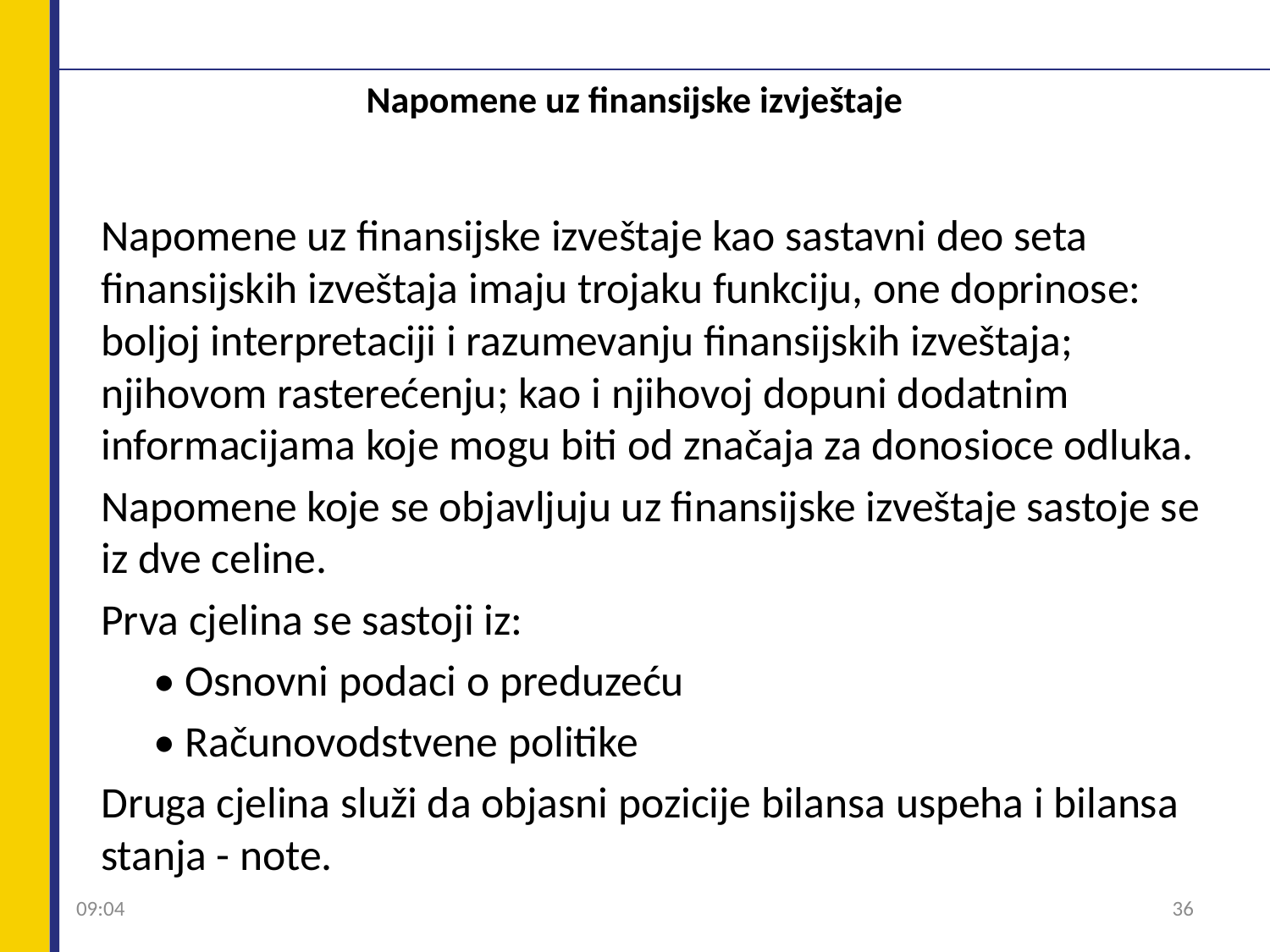

# Napomene uz finansijske izvještaje
Napomene uz finansijske izveštaje kao sastavni deo seta finansijskih izveštaja imaju trojaku funkciju, one doprinose: boljoj interpretaciji i razumevanju finansijskih izveštaja; njihovom rasterećenju; kao i njihovoj dopuni dodatnim informacijama koje mogu biti od značaja za donosioce odluka.
Napomene koje se objavlјuju uz finansijske izveštaje sastoje se iz dve celine.
Prva cjelina se sastoji iz:
• Osnovni podaci o preduzeću
• Računovodstvene politike
Druga cjelina služi da objasni pozicije bilansa uspeha i bilansa stanja - note.

09:04
36